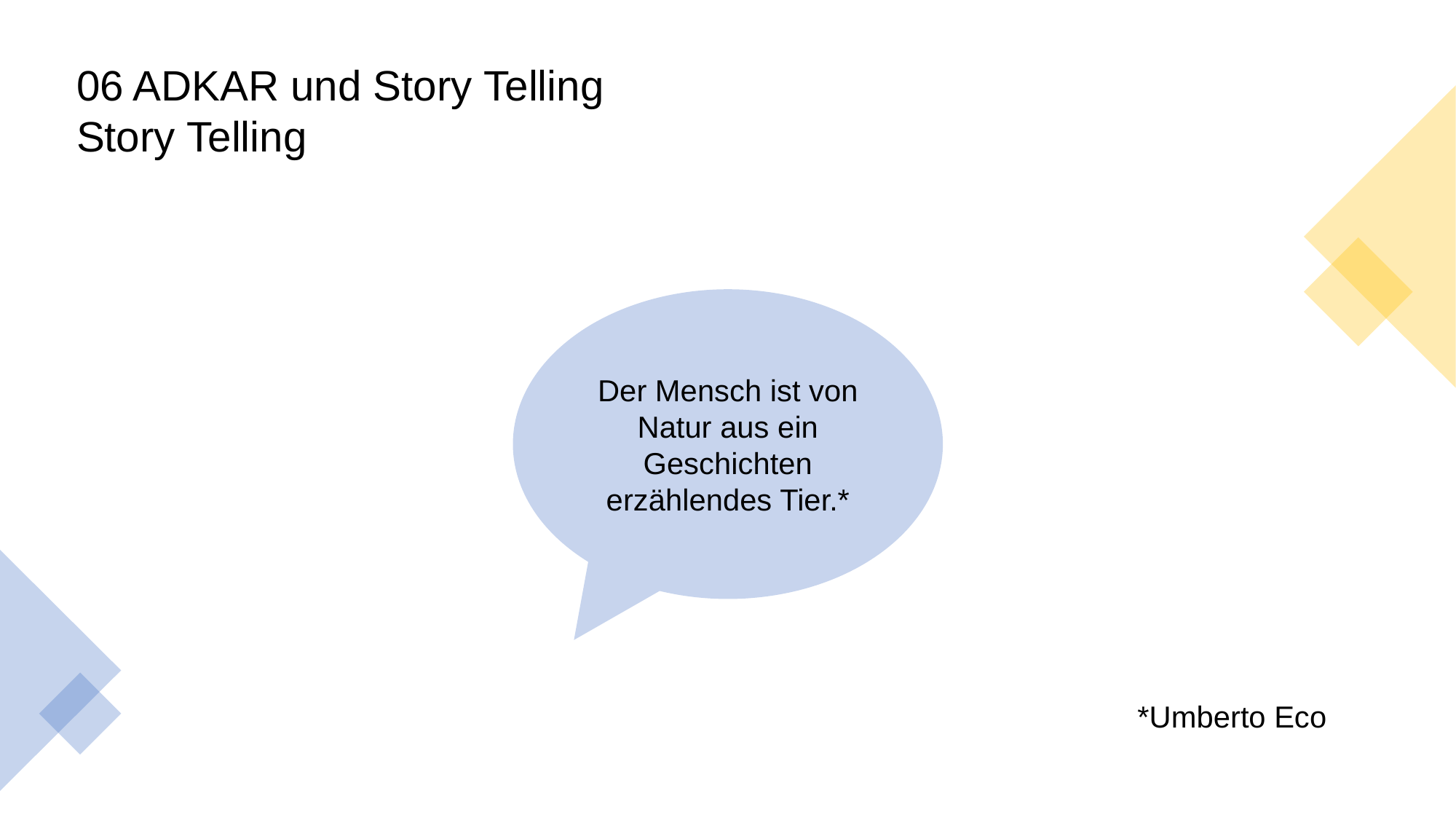

06 ADKAR und Story Telling
Story Telling
Der Mensch ist von Natur aus ein Geschichten erzählendes Tier.*
*Umberto Eco